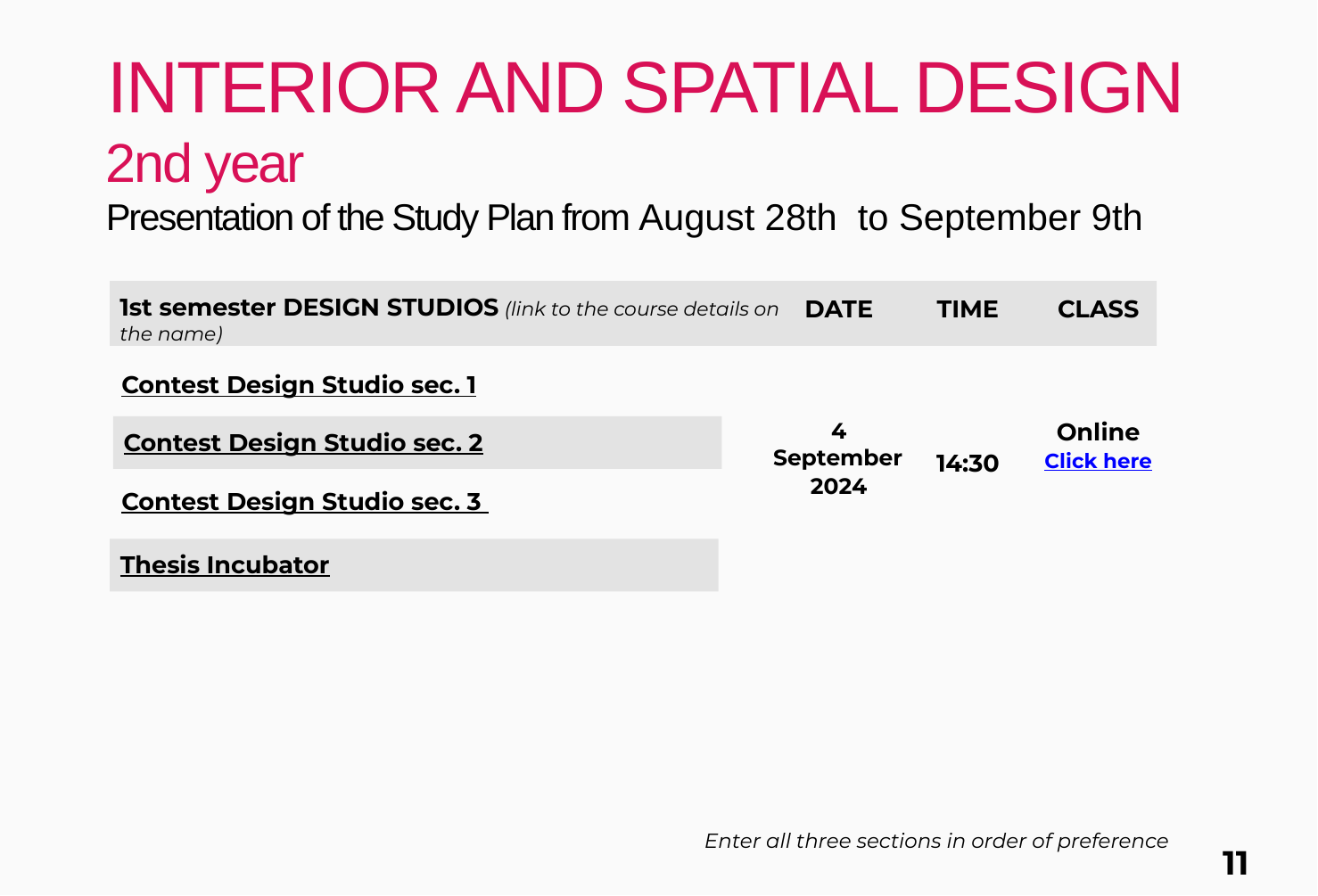

# INTERIOR AND SPATIAL DESIGN 2nd year Presentation of the Study Plan from August 28th  to September 9th

1st semester DESIGN STUDIOS (link to the course details on the name)
DATE

4 September
2024

TIME

14:30

CLASS

Online
Click here

Contest Design Studio sec. 1

Contest Design Studio sec. 2
Contest Design Studio sec. 3

Thesis Incubator
Enter all three sections in order of preference
11